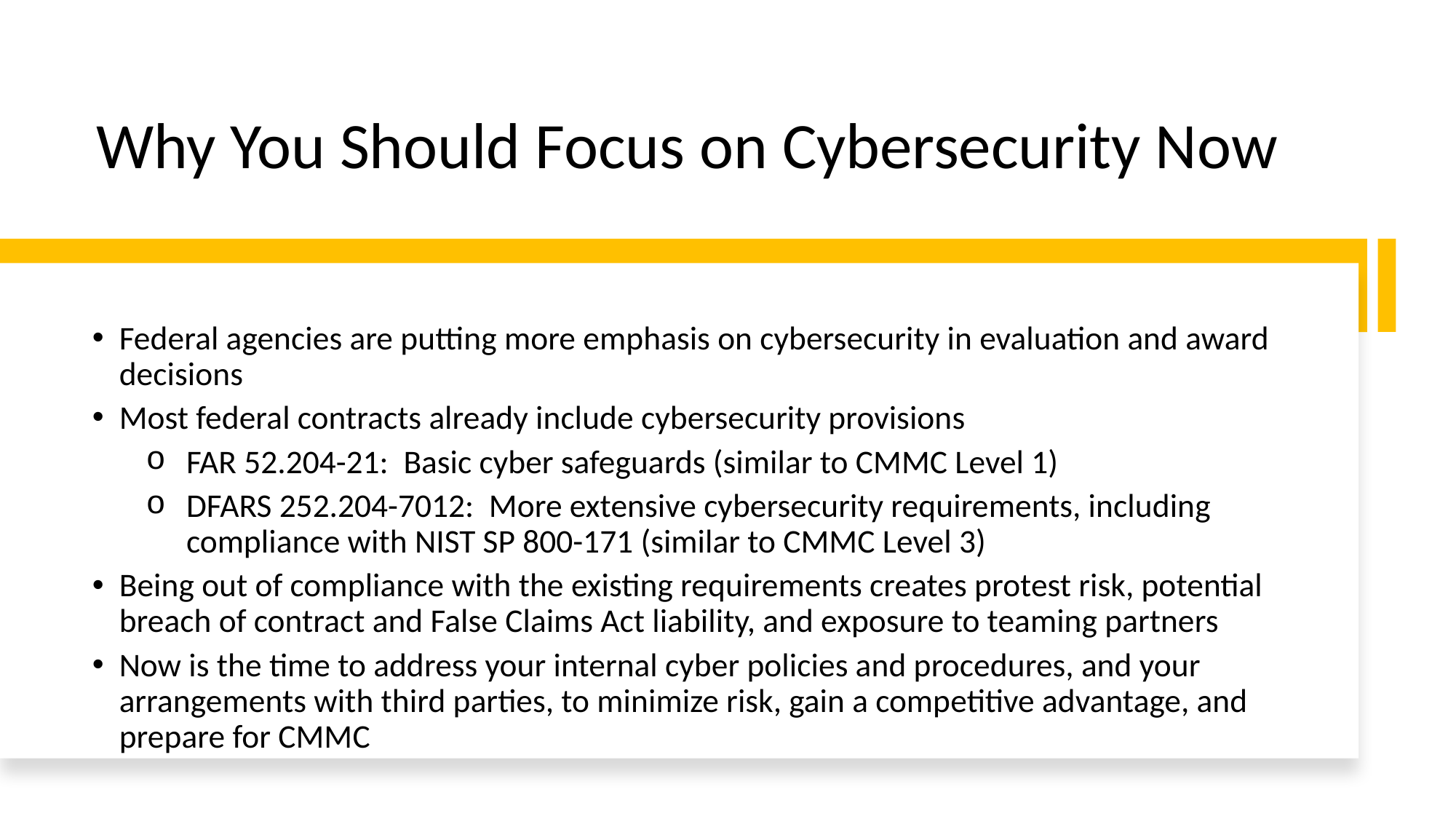

Why You Should Focus on Cybersecurity Now

Federal agencies are putting more emphasis on cybersecurity in evaluation and award decisions
Most federal contracts already include cybersecurity provisions
FAR 52.204-21:  Basic cyber safeguards (similar to CMMC Level 1)
DFARS 252.204-7012:  More extensive cybersecurity requirements, including compliance with NIST SP 800-171 (similar to CMMC Level 3)
Being out of compliance with the existing requirements creates protest risk, potential breach of contract and False Claims Act liability, and exposure to teaming partners
Now is the time to address your internal cyber policies and procedures, and your arrangements with third parties, to minimize risk, gain a competitive advantage, and prepare for CMMC